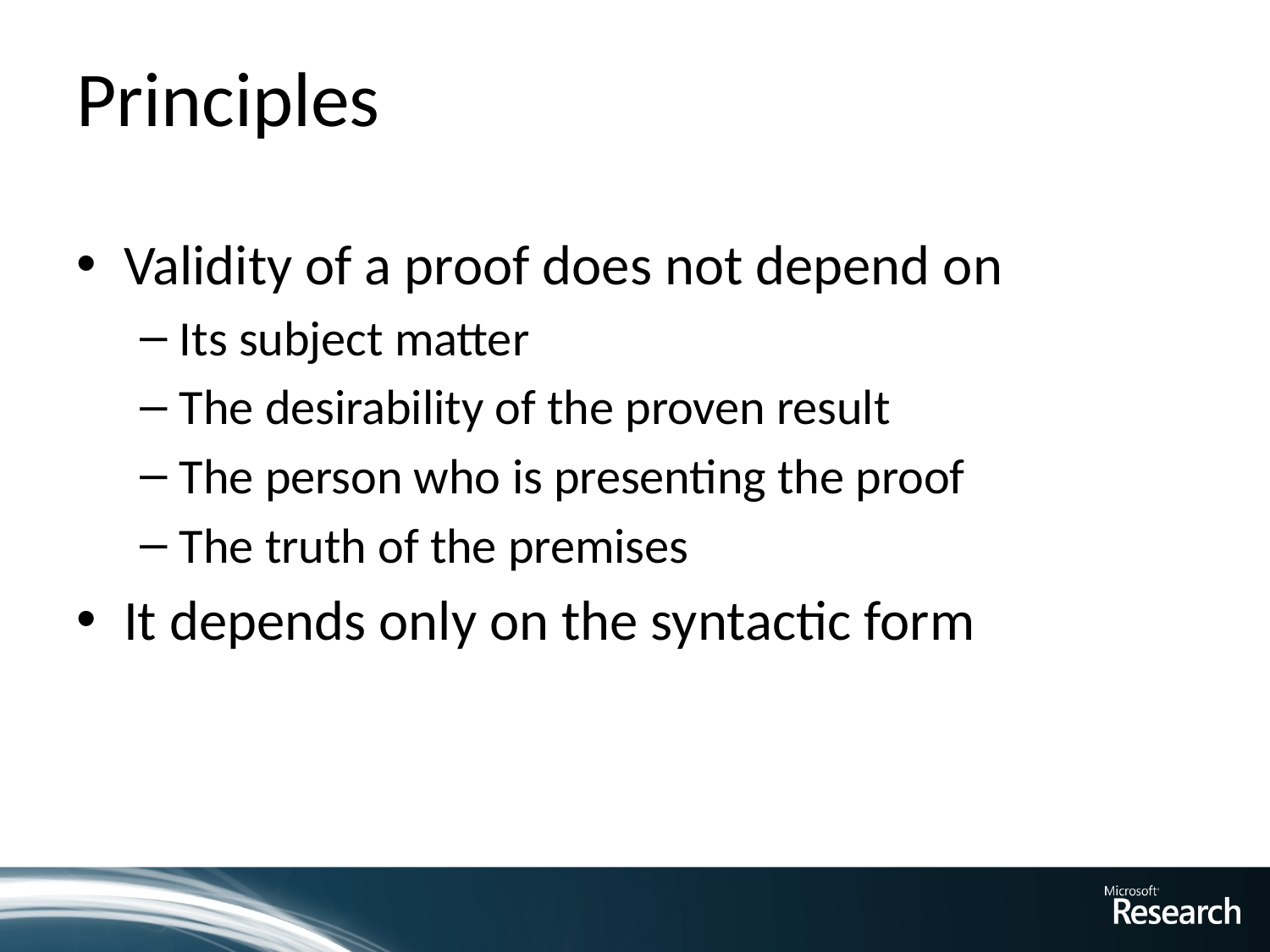

# Principles
Validity of a proof does not depend on
Its subject matter
The desirability of the proven result
The person who is presenting the proof
The truth of the premises
It depends only on the syntactic form